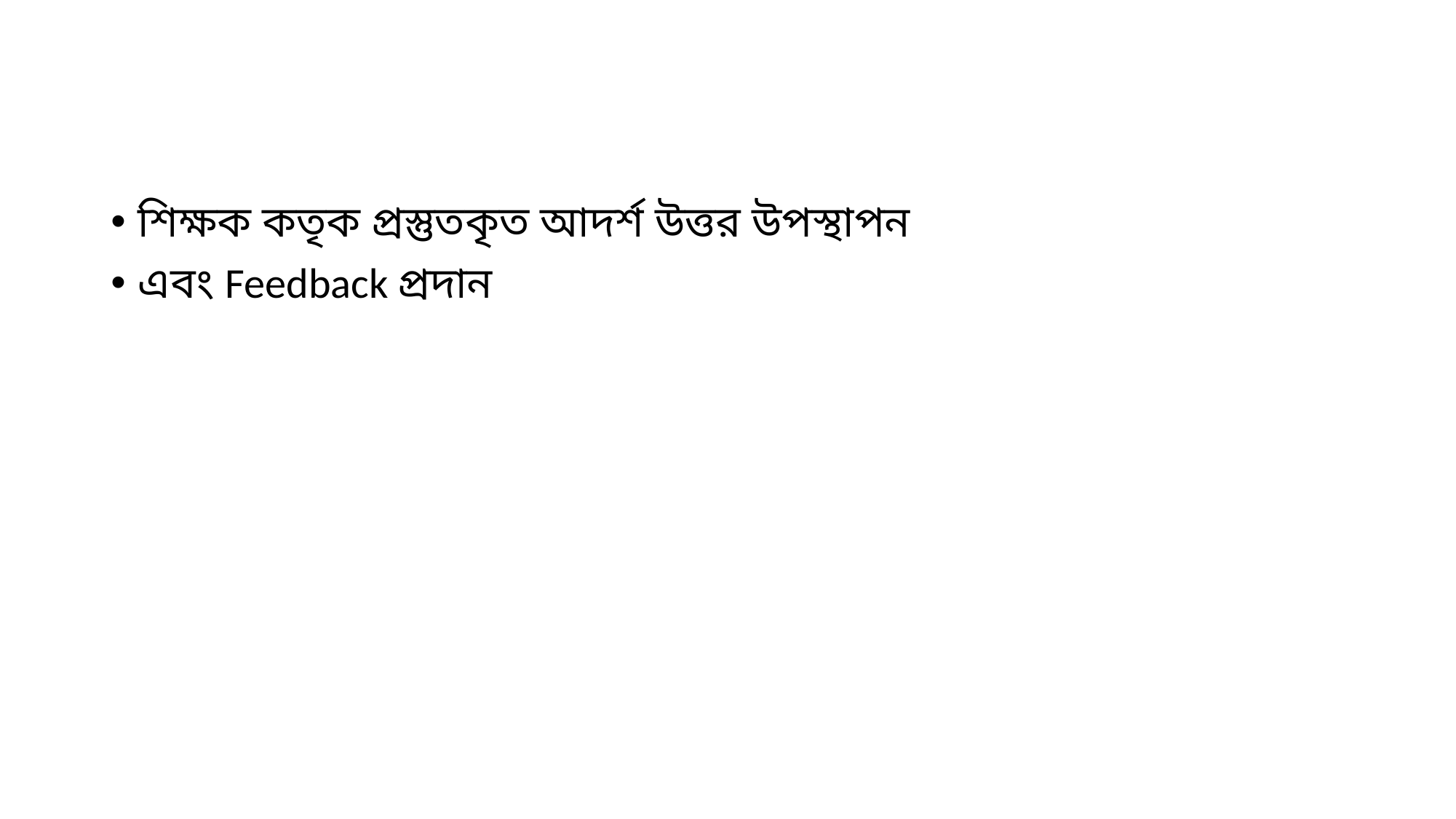

শিক্ষক কতৃক প্রস্তুতকৃত আদর্শ উত্তর উপস্থাপন
এবং Feedback প্রদান